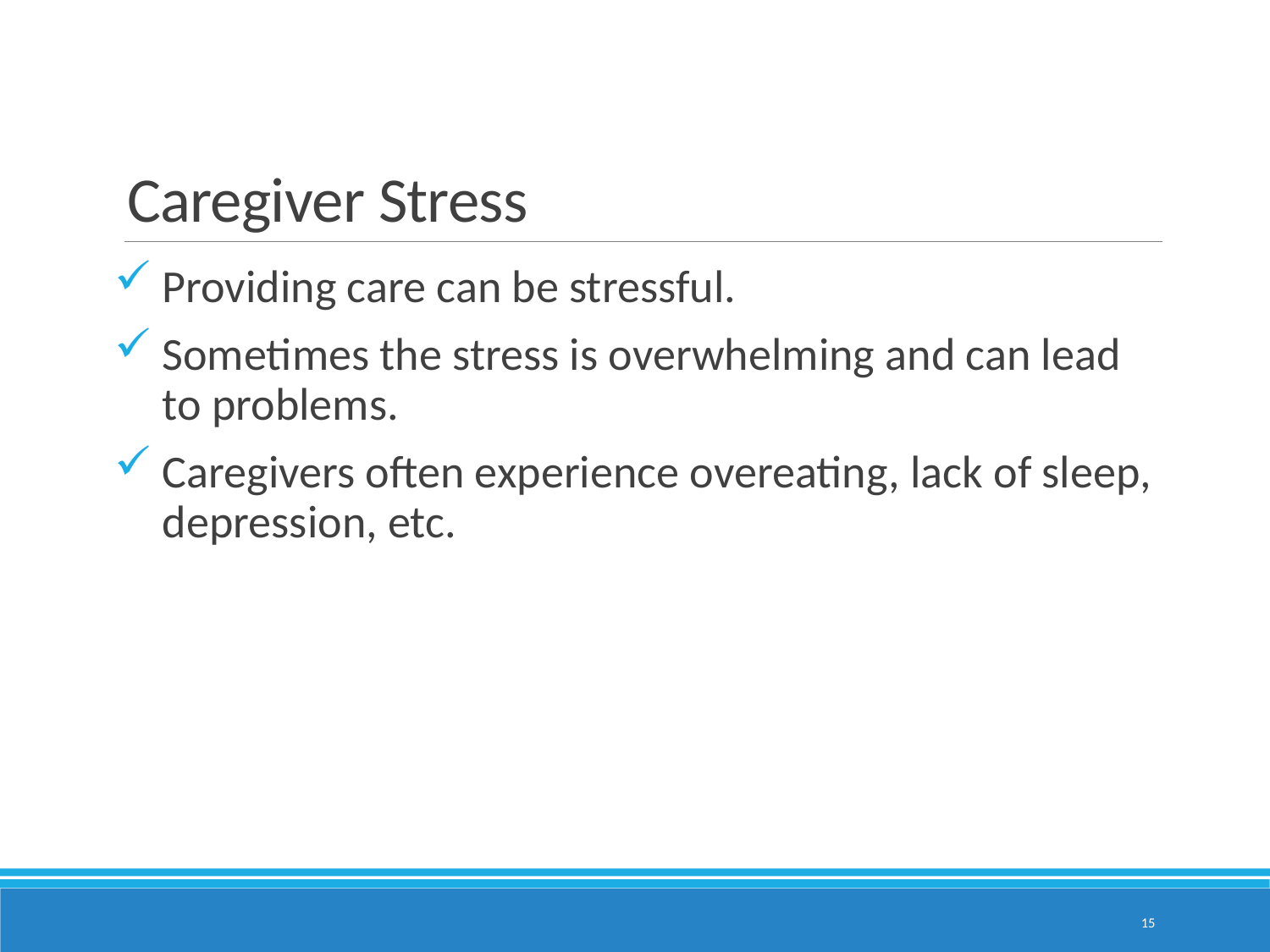

# Caregiver Stress
Providing care can be stressful.
Sometimes the stress is overwhelming and can lead to problems.
Caregivers often experience overeating, lack of sleep, depression, etc.
15